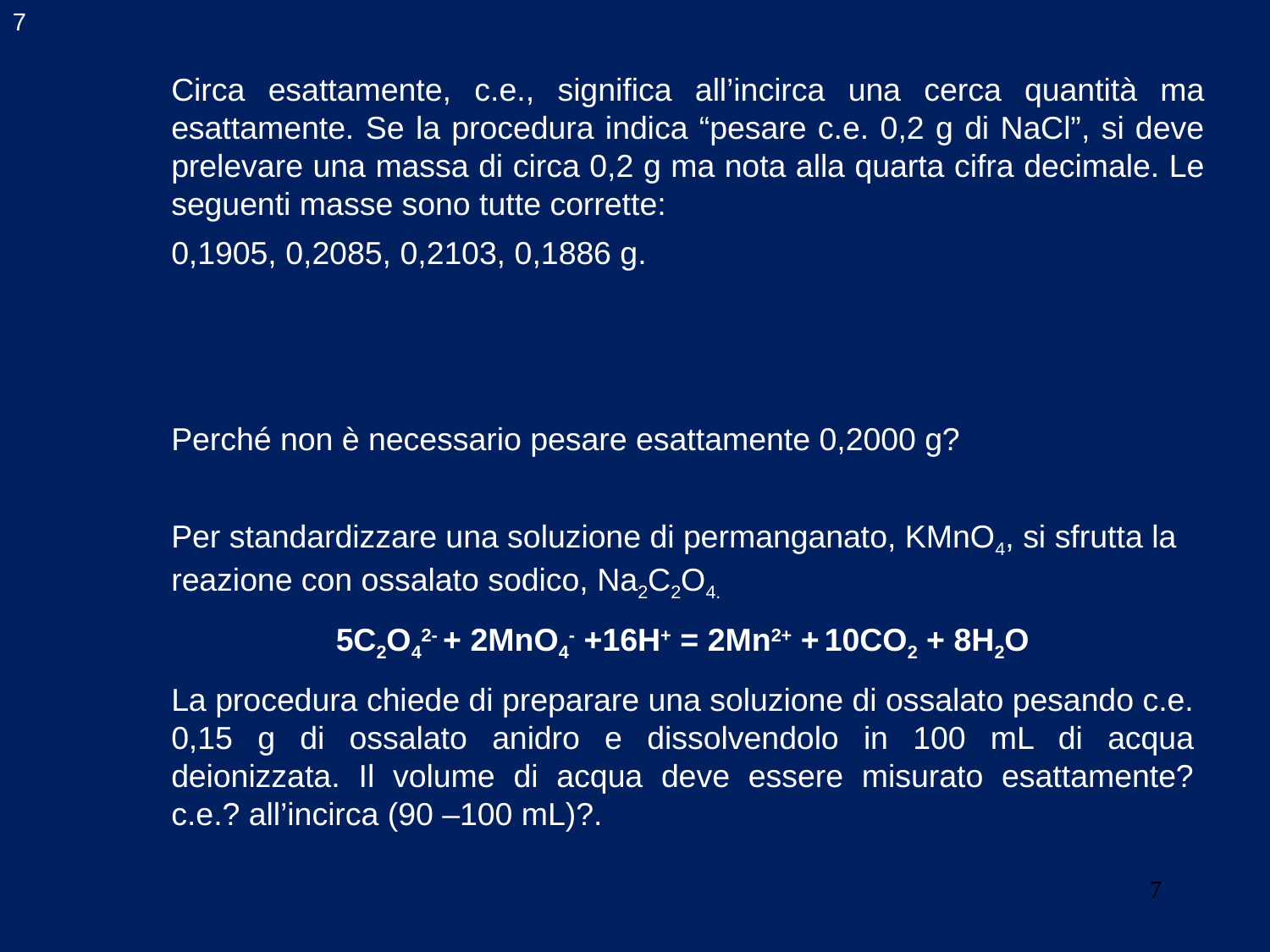

7
Circa esattamente, c.e., significa all’incirca una cerca quantità ma esattamente. Se la procedura indica “pesare c.e. 0,2 g di NaCl”, si deve prelevare una massa di circa 0,2 g ma nota alla quarta cifra decimale. Le seguenti masse sono tutte corrette:
0,1905, 0,2085, 0,2103, 0,1886 g.

Perché non è necessario pesare esattamente 0,2000 g?

Per standardizzare una soluzione di permanganato, KMnO4, si sfrutta la reazione con ossalato sodico, Na2C2O4.
5C2O42- + 2MnO4- +16H+ = 2Mn2+ + 10CO2 + 8H2O
La procedura chiede di preparare una soluzione di ossalato pesando c.e. 0,15 g di ossalato anidro e dissolvendolo in 100 mL di acqua deionizzata. Il volume di acqua deve essere misurato esattamente? c.e.? all’incirca (90 –100 mL)?.
7